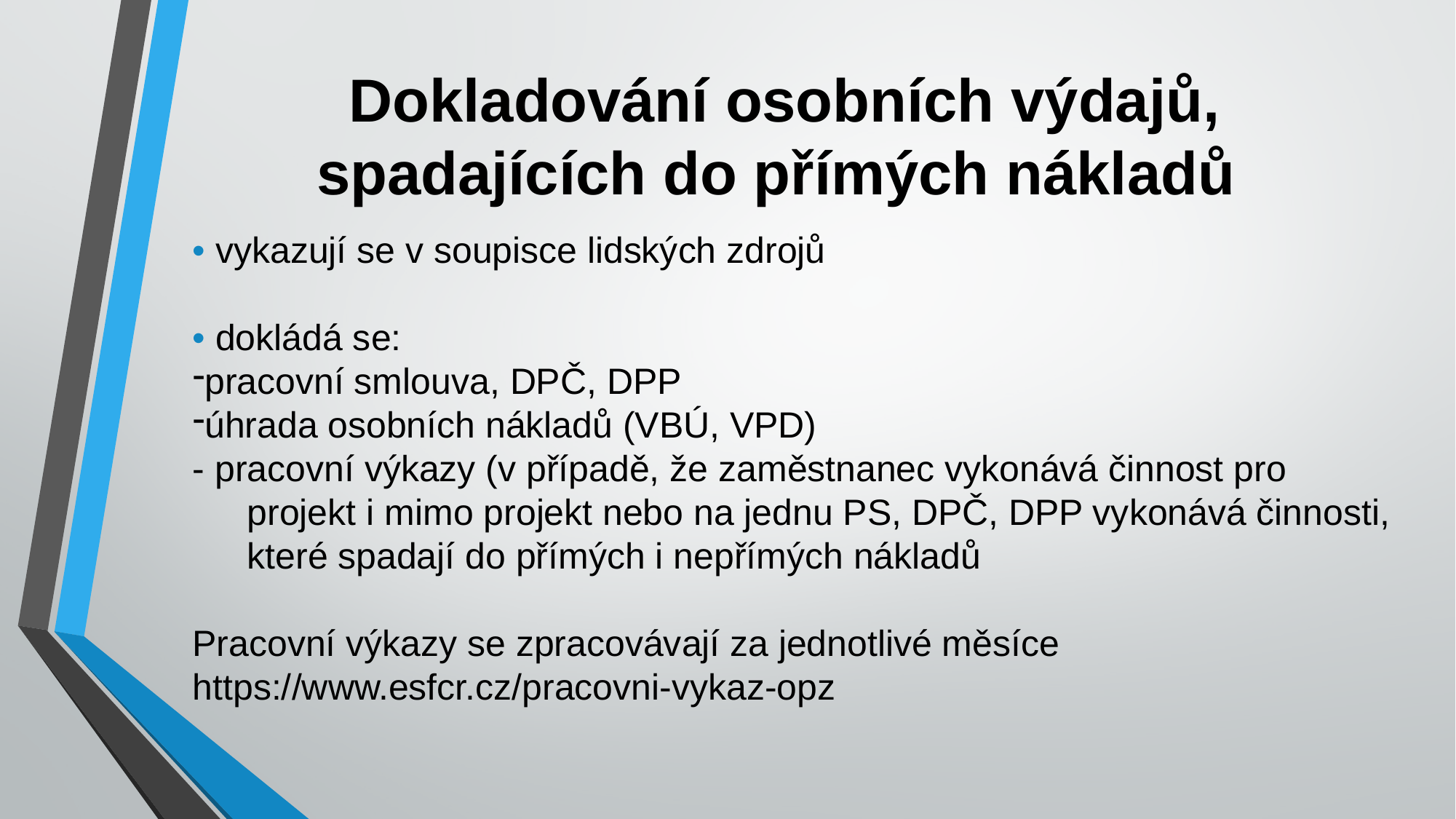

Dokladování osobních výdajů, spadajících do přímých nákladů

• vykazují se v soupisce lidských zdrojů

• dokládá se:
pracovní smlouva, DPČ, DPP
úhrada osobních nákladů (VBÚ, VPD)
- pracovní výkazy (v případě, že zaměstnanec vykonává činnost pro projekt i mimo projekt nebo na jednu PS, DPČ, DPP vykonává činnosti, které spadají do přímých i nepřímých nákladů

Pracovní výkazy se zpracovávají za jednotlivé měsíce
https://www.esfcr.cz/pracovni-vykaz-opz